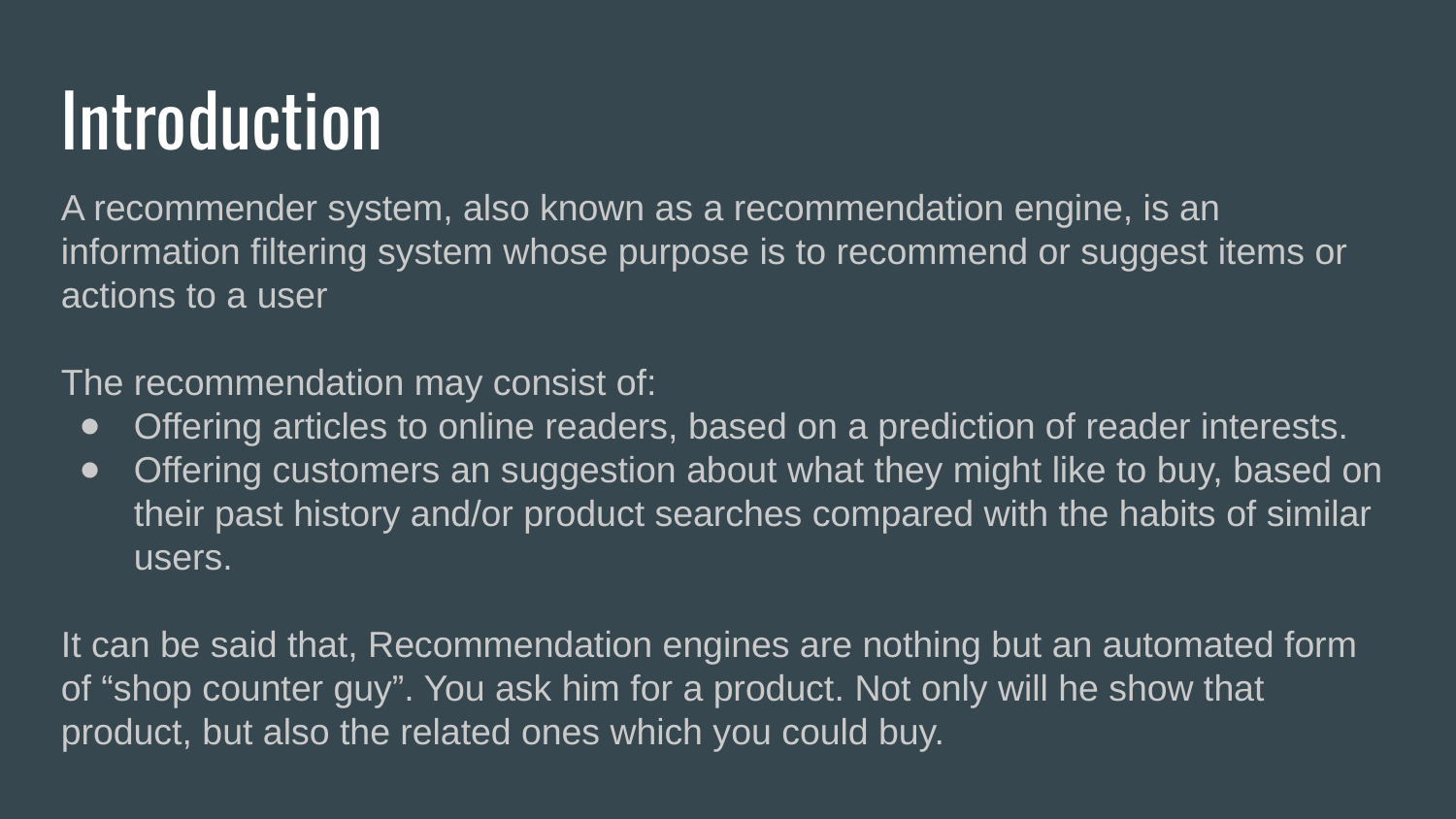

# Introduction
A recommender system, also known as a recommendation engine, is an information filtering system whose purpose is to recommend or suggest items or actions to a user

The recommendation may consist of:
Offering articles to online readers, based on a prediction of reader interests.
Offering customers an suggestion about what they might like to buy, based on their past history and/or product searches compared with the habits of similar users.

It can be said that, Recommendation engines are nothing but an automated form of “shop counter guy”. You ask him for a product. Not only will he show that product, but also the related ones which you could buy.